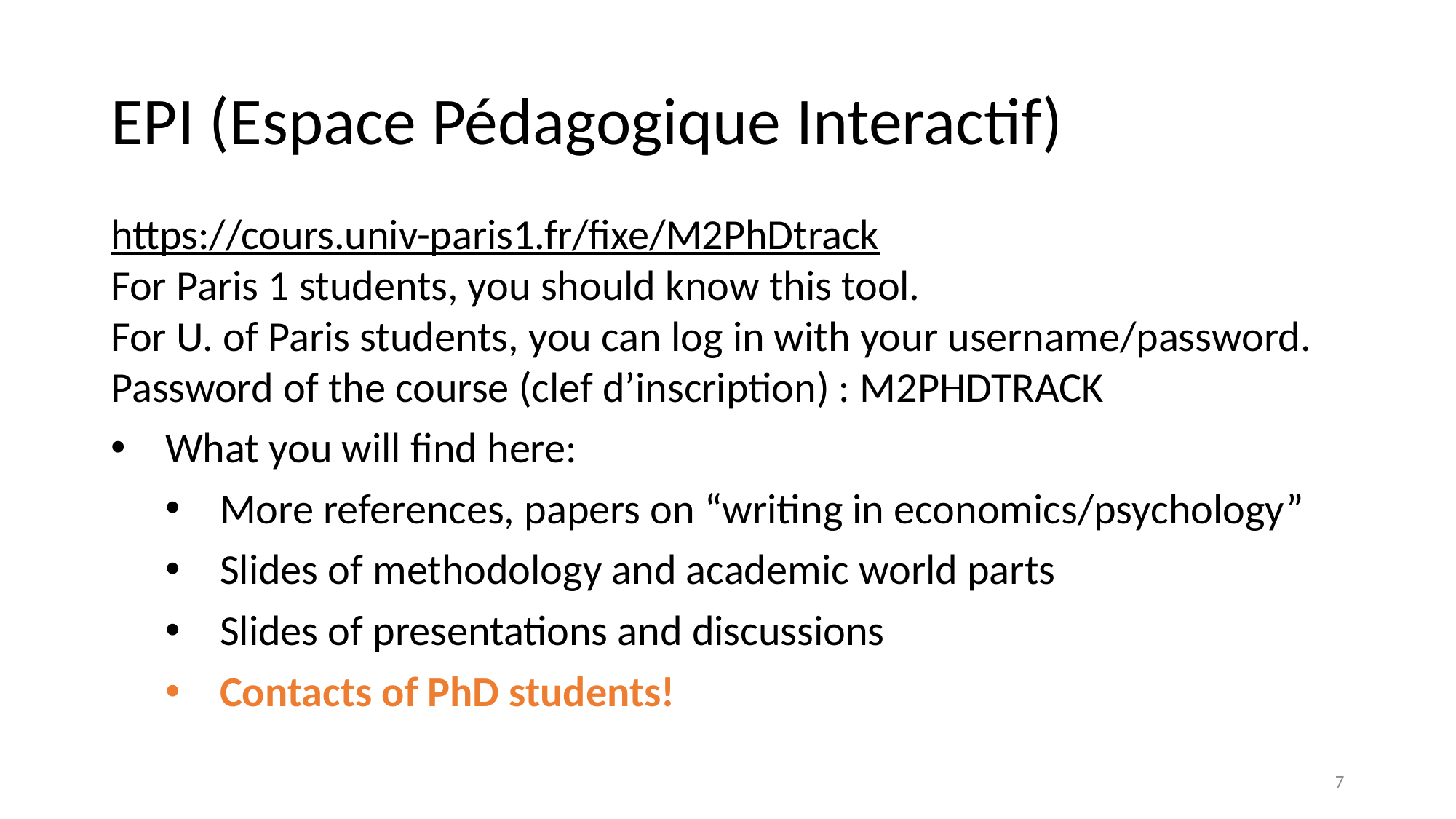

EPI (Espace Pédagogique Interactif)
https://cours.univ-paris1.fr/fixe/M2PhDtrack
For Paris 1 students, you should know this tool.
For U. of Paris students, you can log in with your username/password.
Password of the course (clef d’inscription) : M2PHDTRACK
What you will find here:
More references, papers on “writing in economics/psychology”
Slides of methodology and academic world parts
Slides of presentations and discussions
Contacts of PhD students!

7